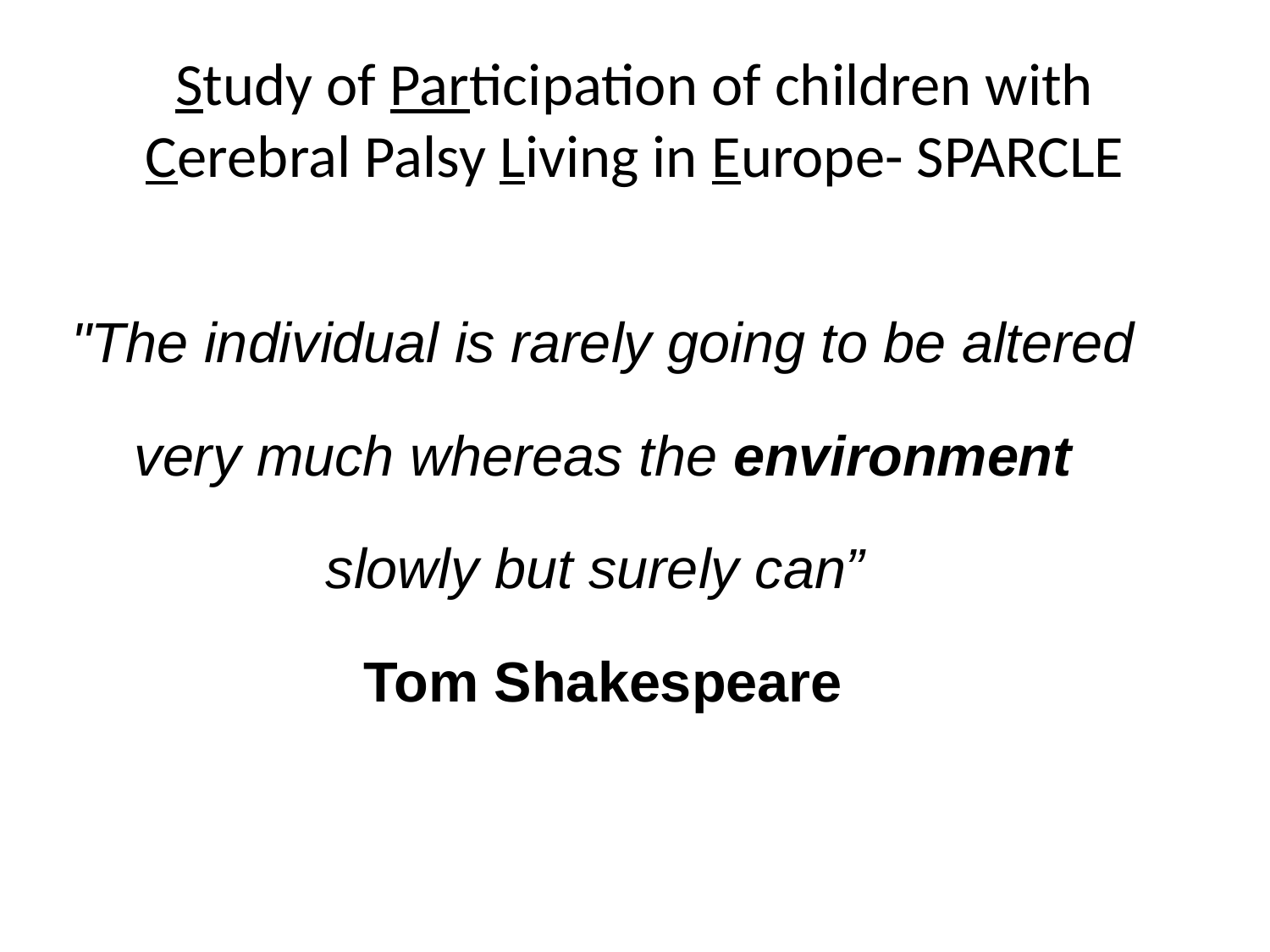

# Study of Participation of children with Cerebral Palsy Living in Europe- SPARCLE
"The individual is rarely going to be altered
 very much whereas the environment
slowly but surely can”
Tom Shakespeare